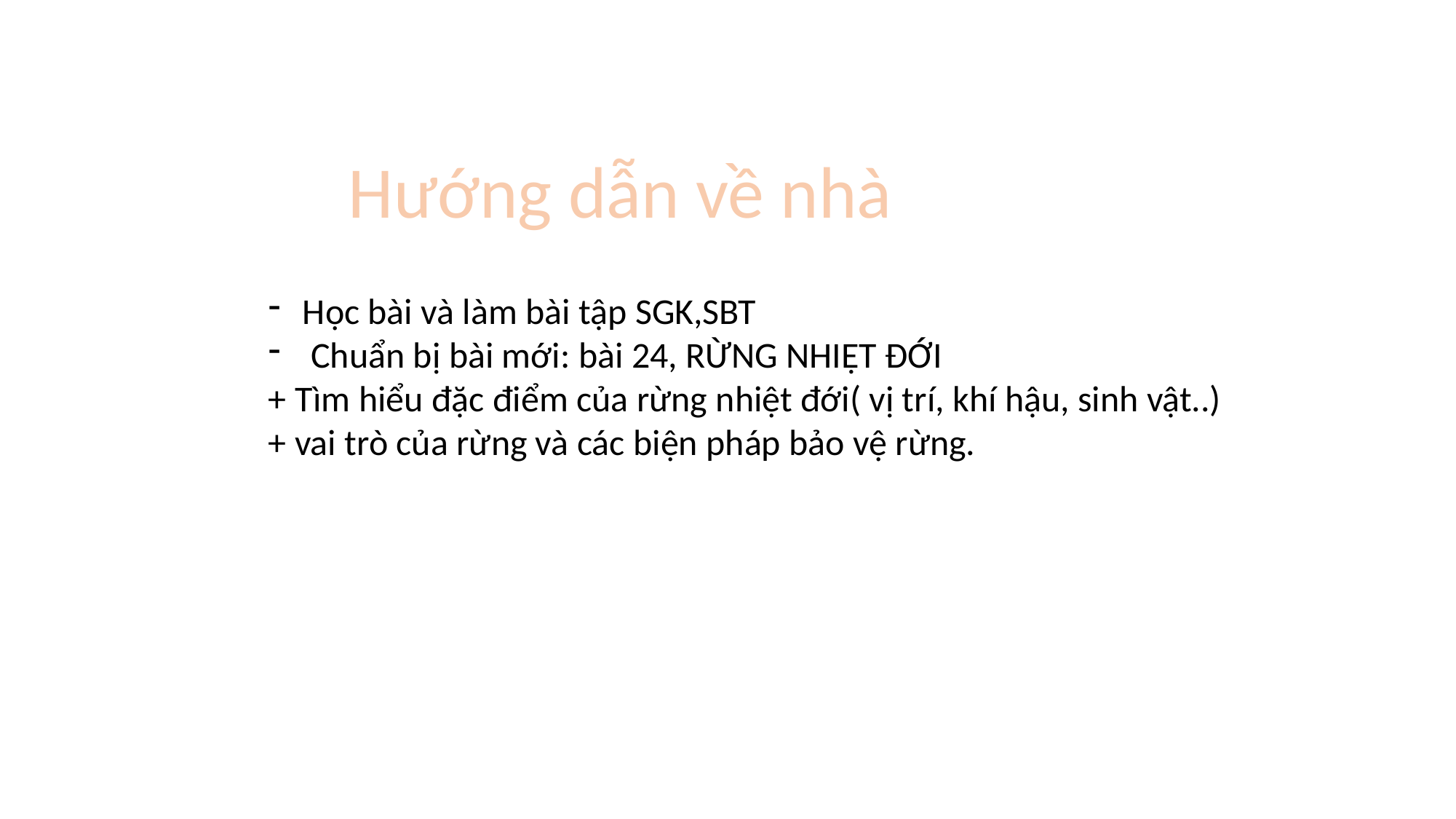

Hướng dẫn về nhà

Học bài và làm bài tập SGK,SBT
 Chuẩn bị bài mới: bài 24, RỪNG NHIỆT ĐỚI
+ Tìm hiểu đặc điểm của rừng nhiệt đới( vị trí, khí hậu, sinh vật..)
+ vai trò của rừng và các biện pháp bảo vệ rừng.